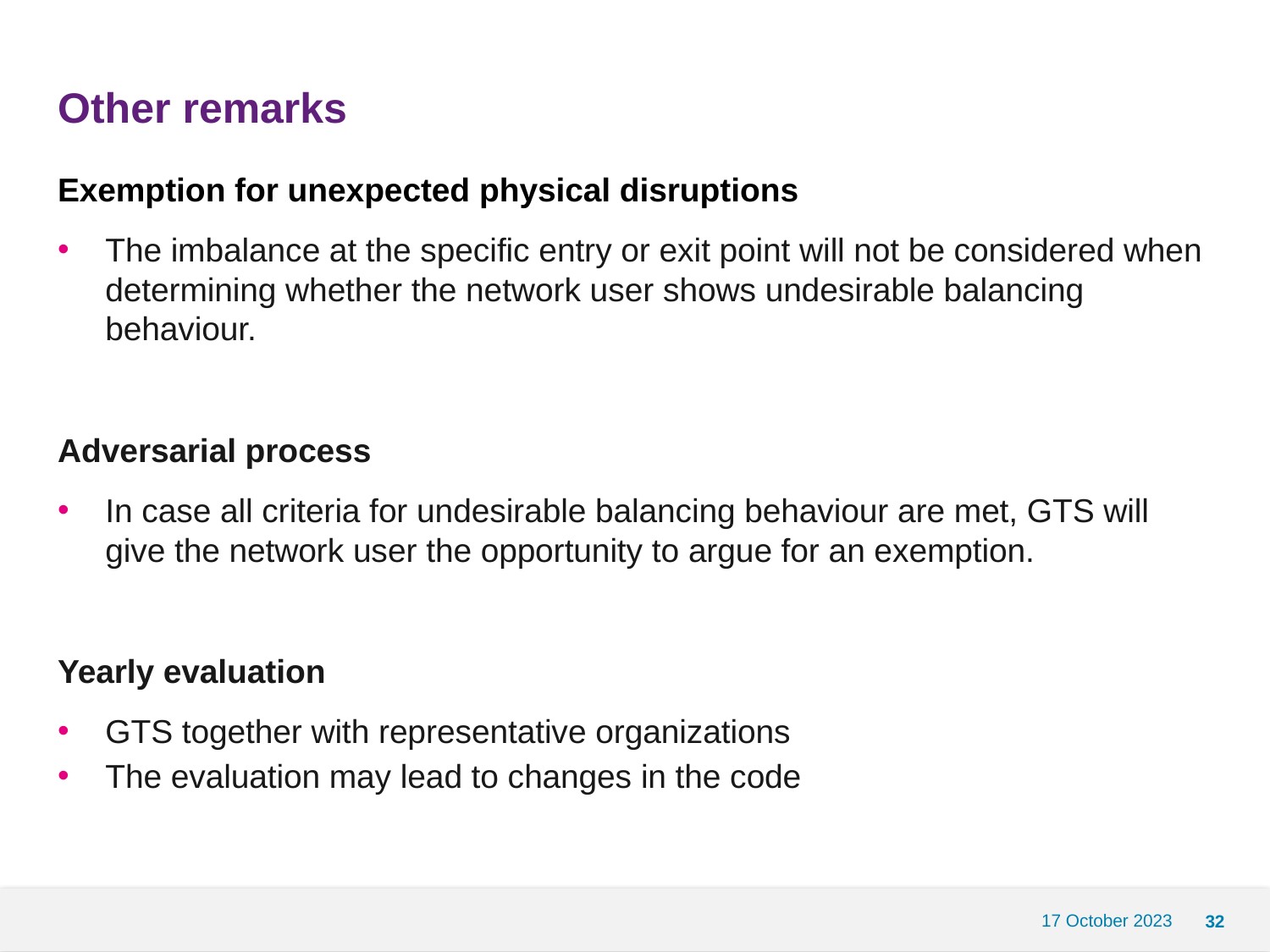

# Other remarks
Exemption for unexpected physical disruptions
The imbalance at the specific entry or exit point will not be considered when determining whether the network user shows undesirable balancing behaviour.

Adversarial process
In case all criteria for undesirable balancing behaviour are met, GTS will give the network user the opportunity to argue for an exemption.

Yearly evaluation
GTS together with representative organizations
The evaluation may lead to changes in the code
17 October 2023
32